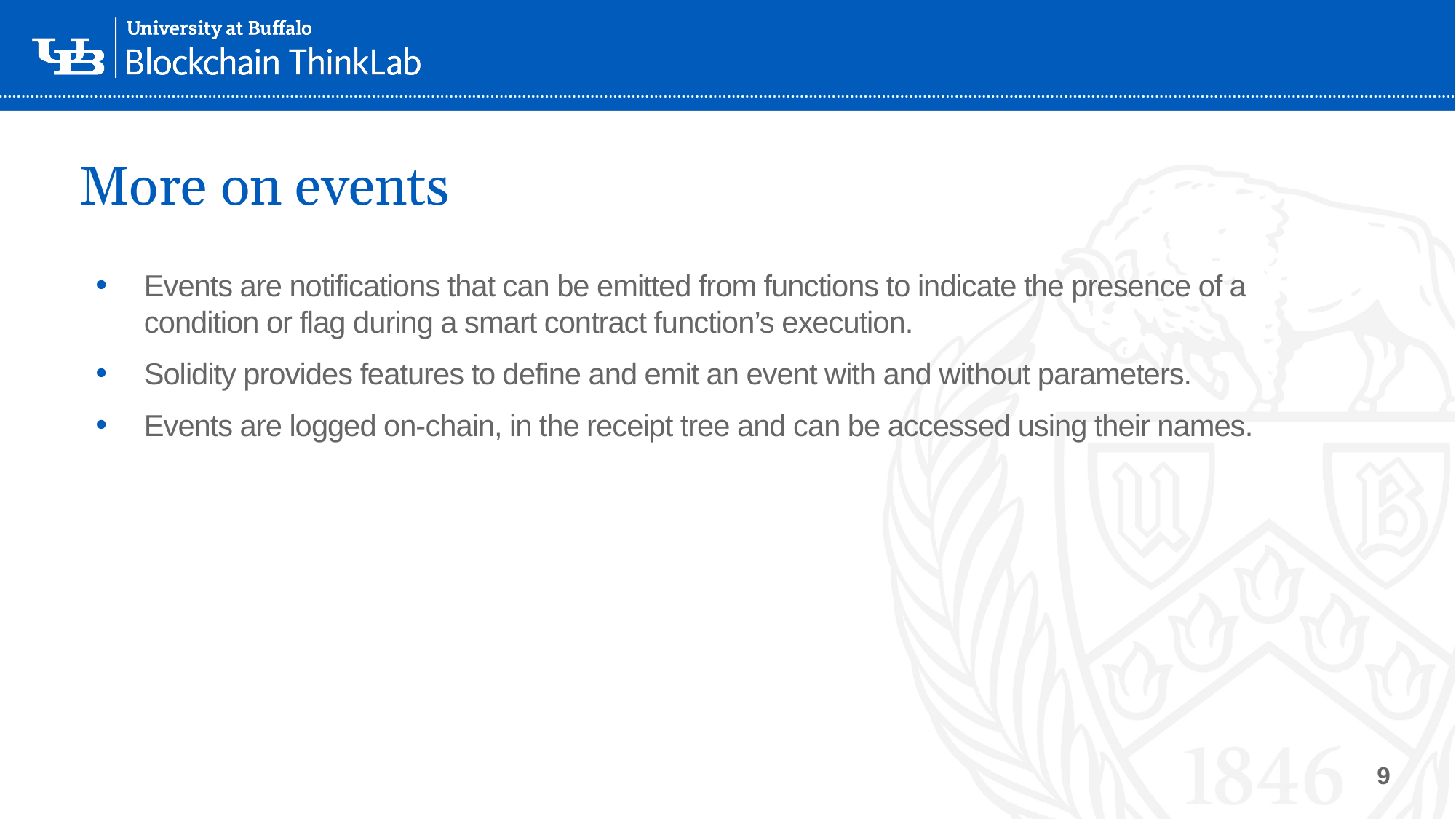

# More on events
Events are notifications that can be emitted from functions to indicate the presence of a condition or flag during a smart contract function’s execution.
Solidity provides features to define and emit an event with and without parameters.
Events are logged on-chain, in the receipt tree and can be accessed using their names.